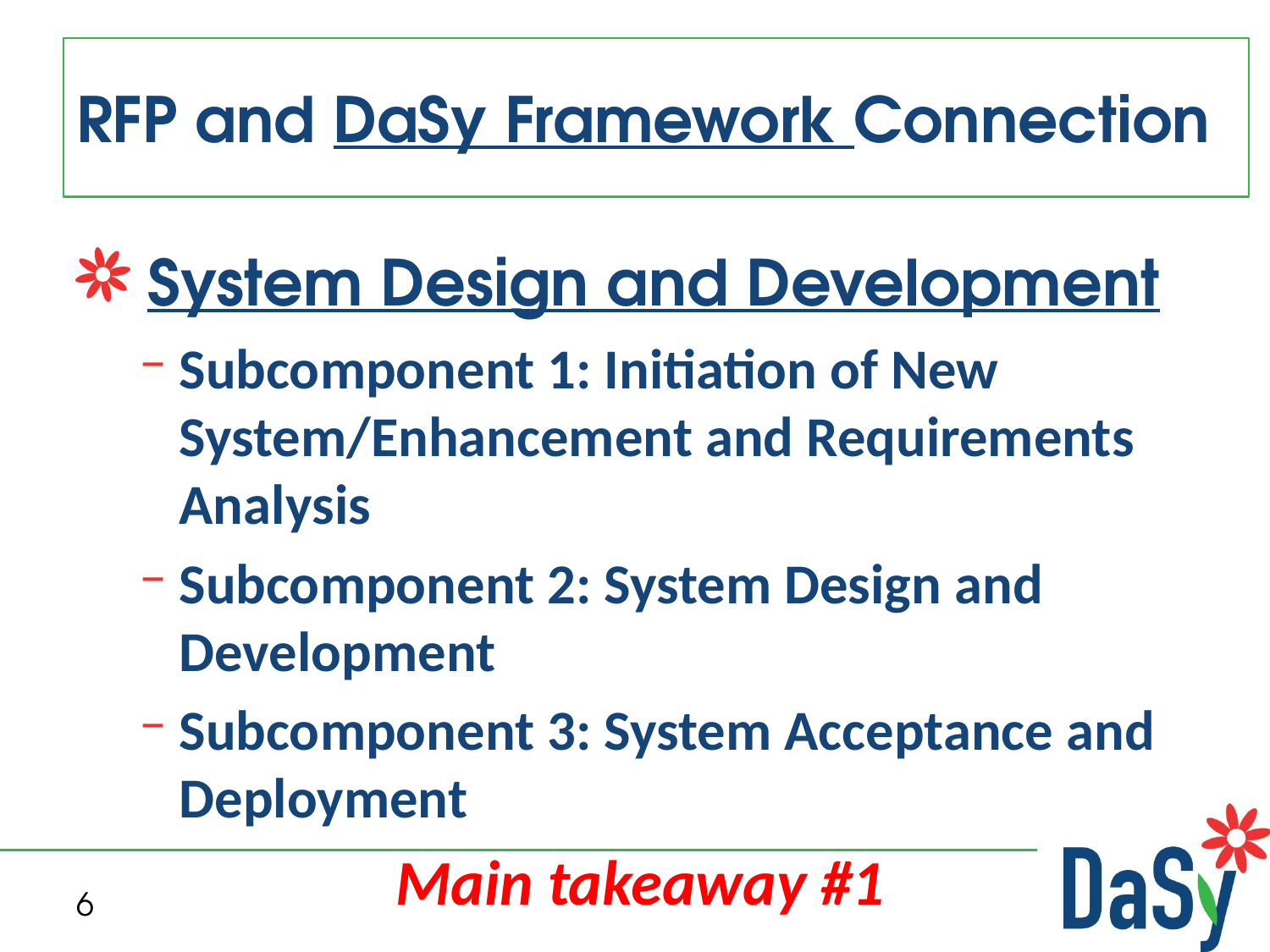

# RFP and DaSy Framework Connection
 System Design and Development
Subcomponent 1: Initiation of New System/Enhancement and Requirements Analysis
Subcomponent 2: System Design and Development
Subcomponent 3: System Acceptance and Deployment
Main takeaway #1
6